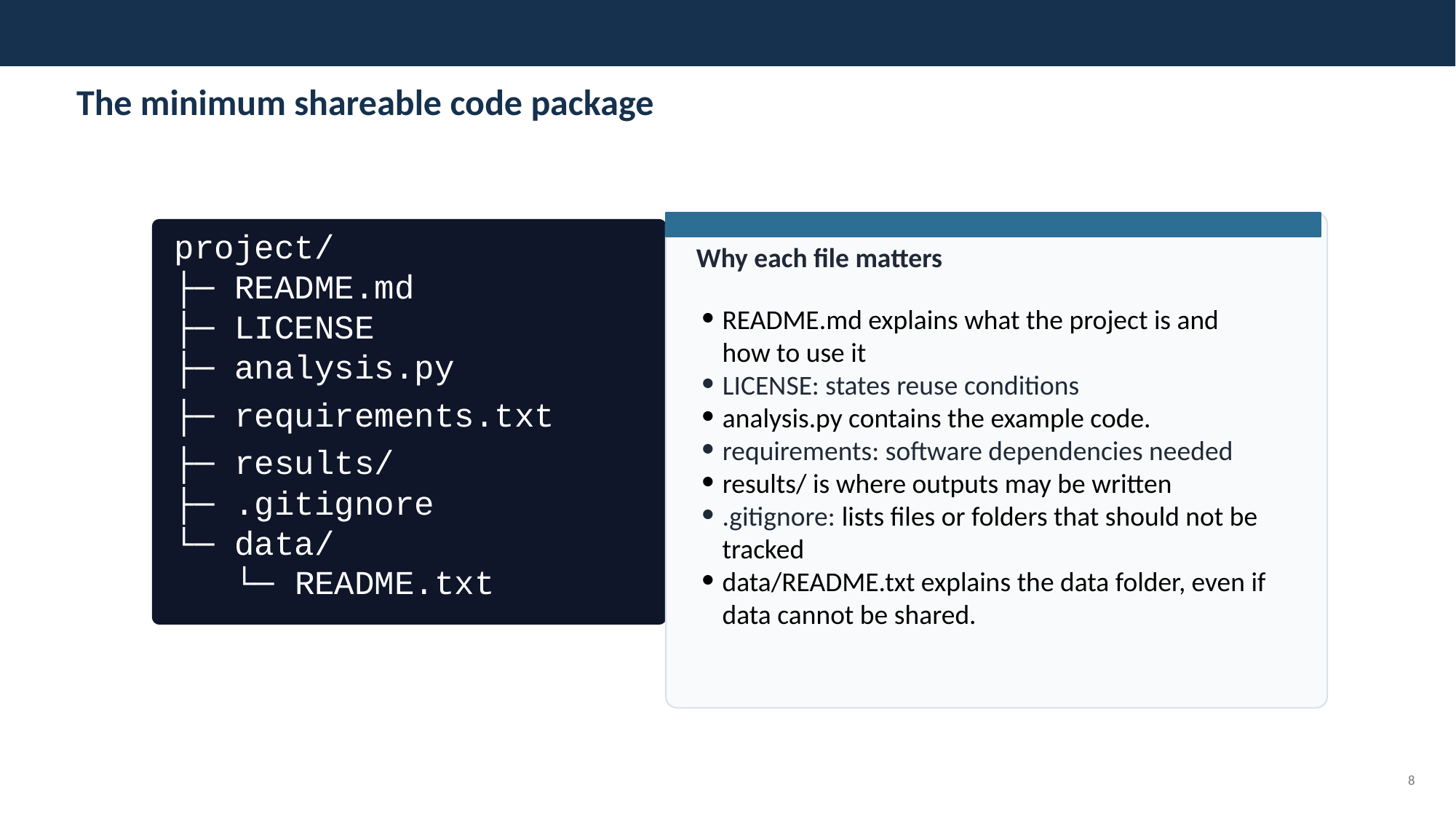

# The minimum shareable code package

project/
├─ README.md
├─ LICENSE
├─ analysis.py
├─ requirements.txt
├─ results/
├─ .gitignore
└─ data/
└─ README.txt
Why each file matters
README.md explains what the project is and how to use it
LICENSE: states reuse conditions
analysis.py contains the example code.
requirements: software dependencies needed
results/ is where outputs may be written
.gitignore: lists files or folders that should not be tracked
data/README.txt explains the data folder, even if data cannot be shared.
8